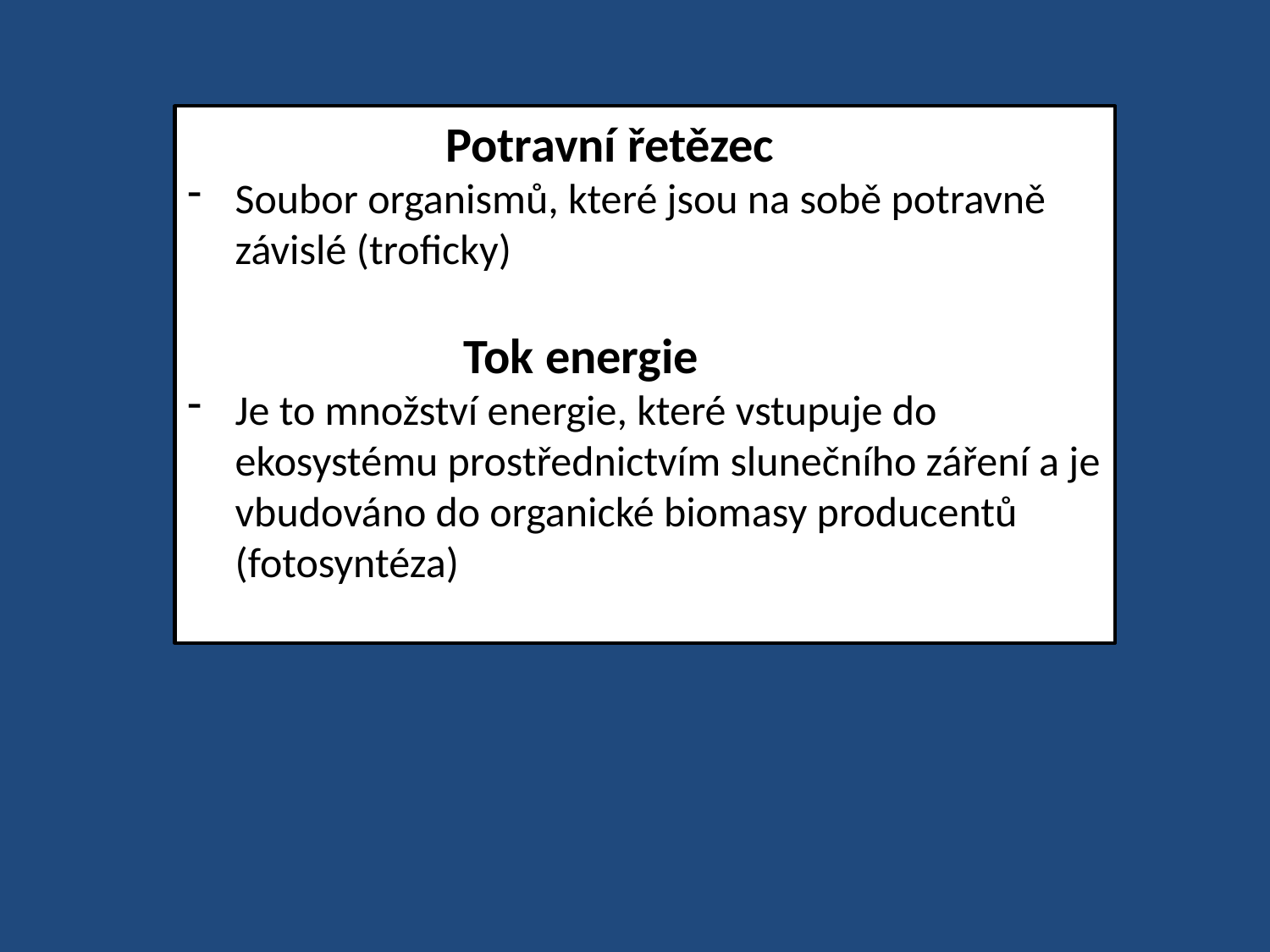

Potravní řetězec
Soubor organismů, které jsou na sobě potravně závislé (troficky)

                             Tok energie
Je to množství energie, které vstupuje do ekosystému prostřednictvím slunečního záření a je vbudováno do organické biomasy producentů (fotosyntéza)